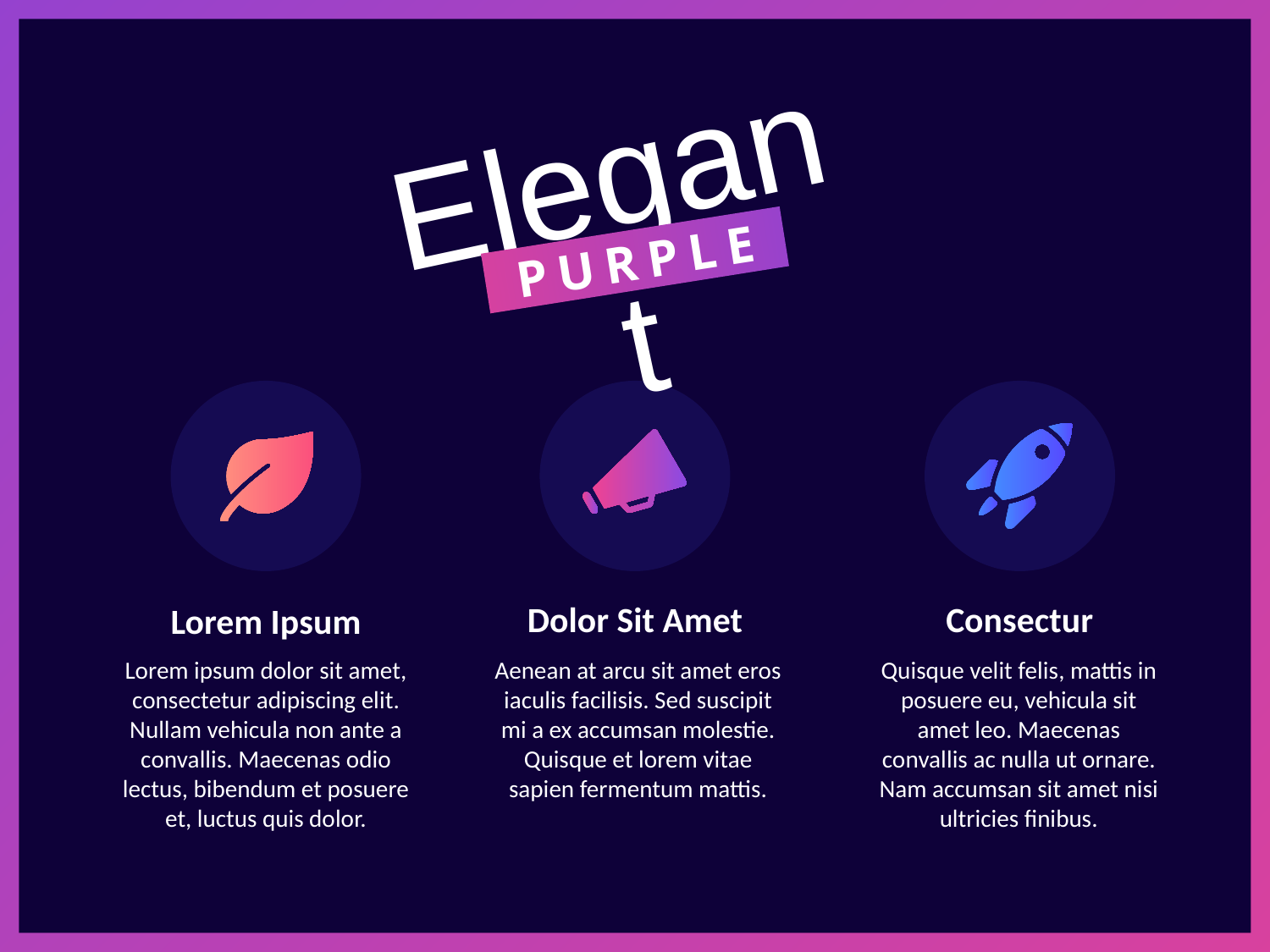

Elegant
PURPLE

Dolor Sit Amet
Consectur
Lorem Ipsum
Lorem ipsum dolor sit amet, consectetur adipiscing elit. Nullam vehicula non ante a convallis. Maecenas odio lectus, bibendum et posuere et, luctus quis dolor.
Aenean at arcu sit amet eros iaculis facilisis. Sed suscipit mi a ex accumsan molestie. Quisque et lorem vitae sapien fermentum mattis.
Quisque velit felis, mattis in posuere eu, vehicula sit amet leo. Maecenas convallis ac nulla ut ornare. Nam accumsan sit amet nisi ultricies finibus.